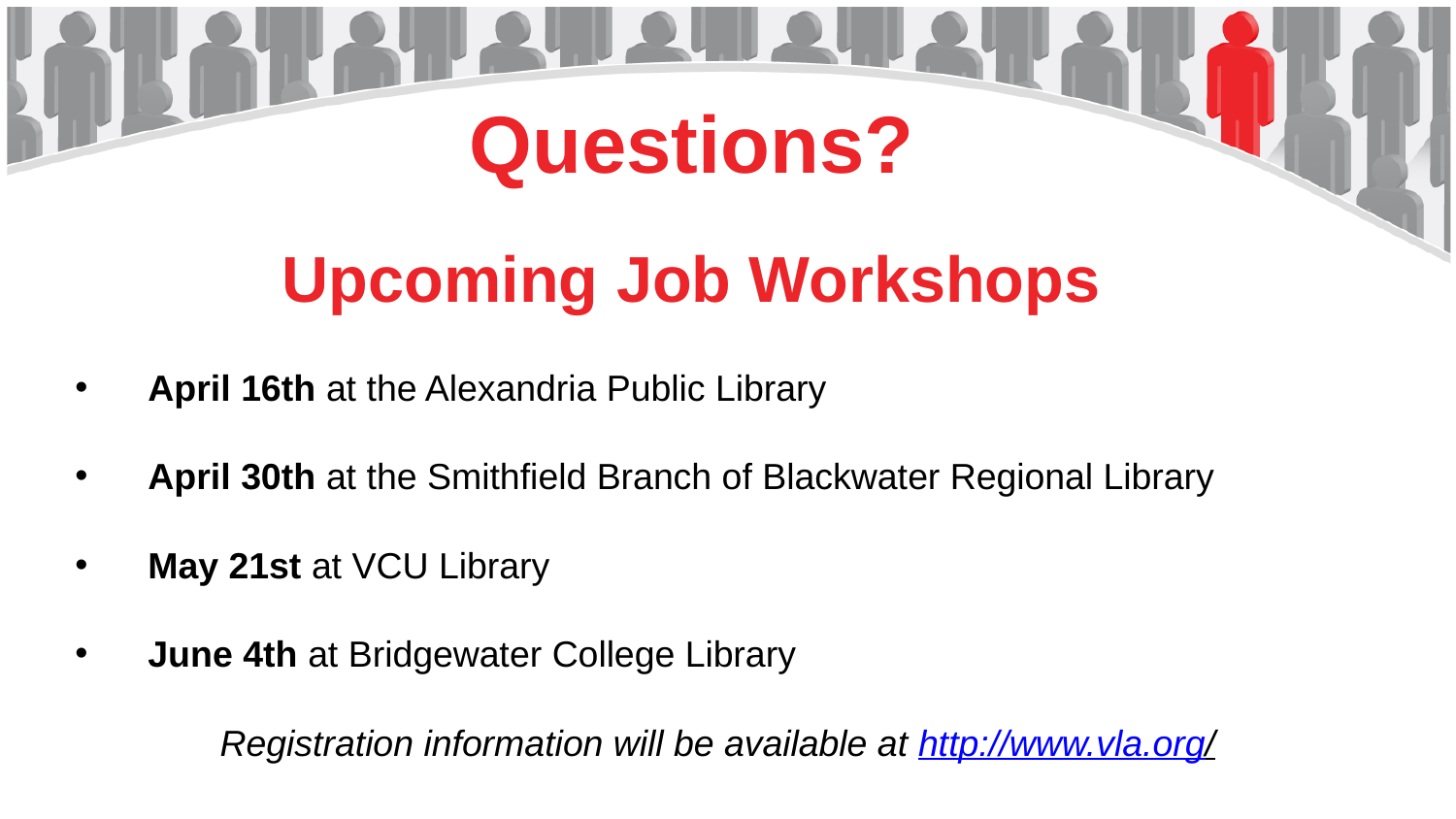

# Questions? Upcoming Job Workshops
April 16th at the Alexandria Public Library
April 30th at the Smithfield Branch of Blackwater Regional Library
May 21st at VCU Library
June 4th at Bridgewater College Library
Registration information will be available at http://www.vla.org/